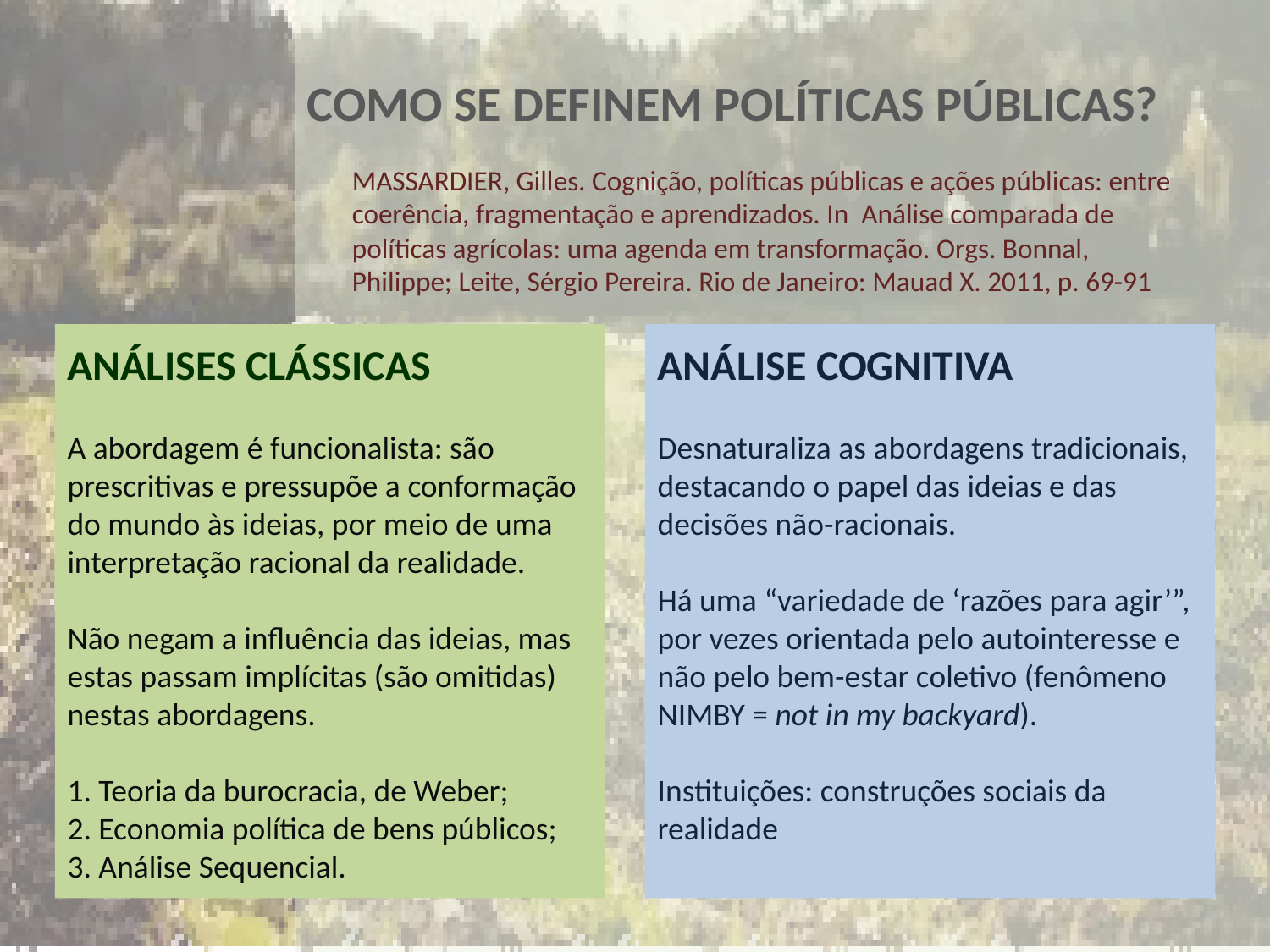

COMO SE DEFINEM POLÍTICAS PÚBLICAS?
MASSARDIER, Gilles. Cognição, políticas públicas e ações públicas: entre coerência, fragmentação e aprendizados. In  Análise comparada de políticas agrícolas: uma agenda em transformação. Orgs. Bonnal, Philippe; Leite, Sérgio Pereira. Rio de Janeiro: Mauad X. 2011, p. 69-91
ANÁLISES CLÁSSICAS

A abordagem é funcionalista: são prescritivas e pressupõe a conformação do mundo às ideias, por meio de uma interpretação racional da realidade.

Não negam a influência das ideias, mas estas passam implícitas (são omitidas) nestas abordagens.

1. Teoria da burocracia, de Weber;
2. Economia política de bens públicos;
3. Análise Sequencial.
ANÁLISE COGNITIVA

Desnaturaliza as abordagens tradicionais, destacando o papel das ideias e das decisões não-racionais.

Há uma “variedade de ‘razões para agir’”, por vezes orientada pelo autointeresse e não pelo bem-estar coletivo (fenômeno NIMBY = not in my backyard).

Instituições: construções sociais da realidade